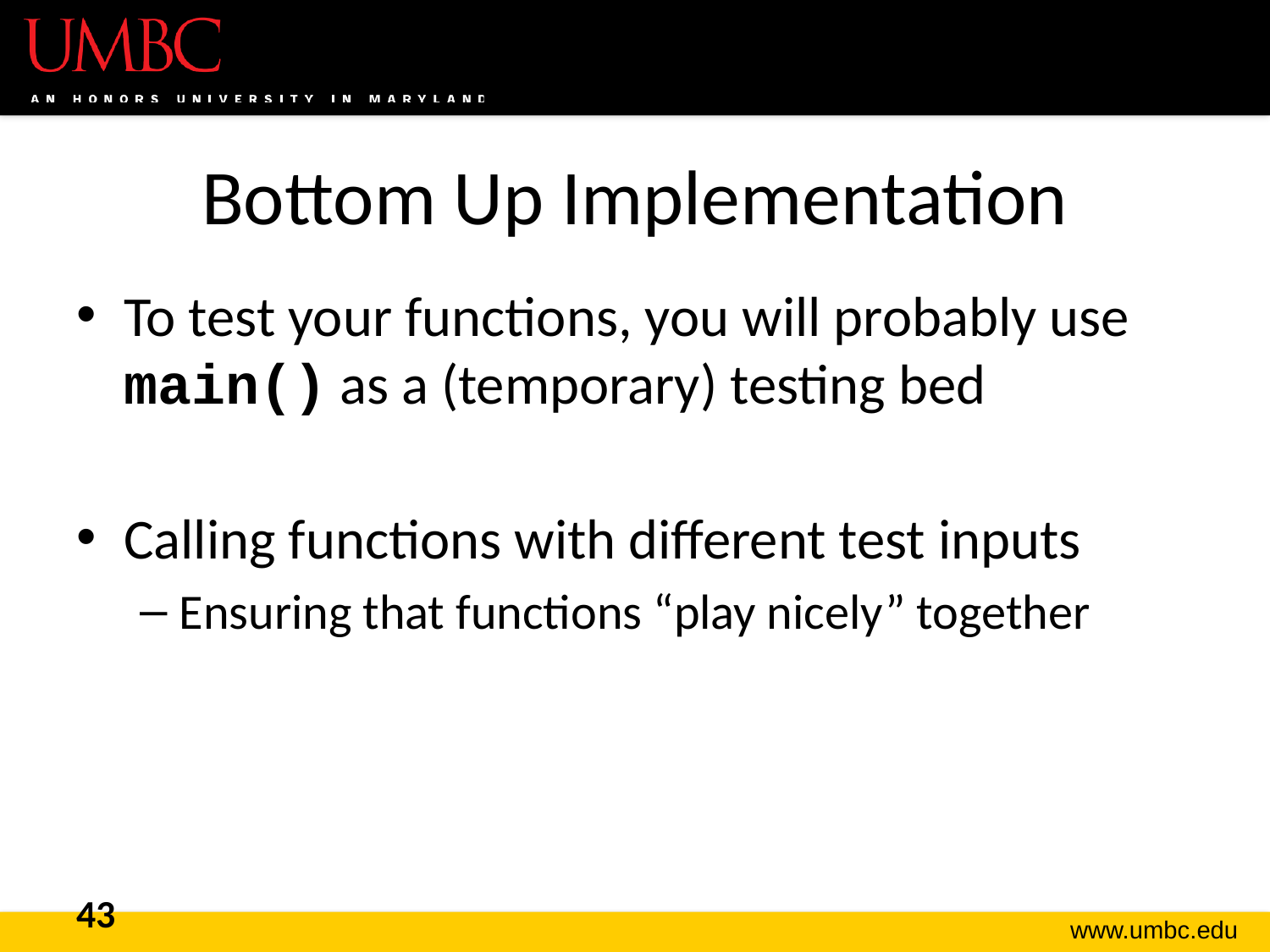

# Bottom Up Implementation
To test your functions, you will probably use main() as a (temporary) testing bed

Calling functions with different test inputs
Ensuring that functions “play nicely” together
43